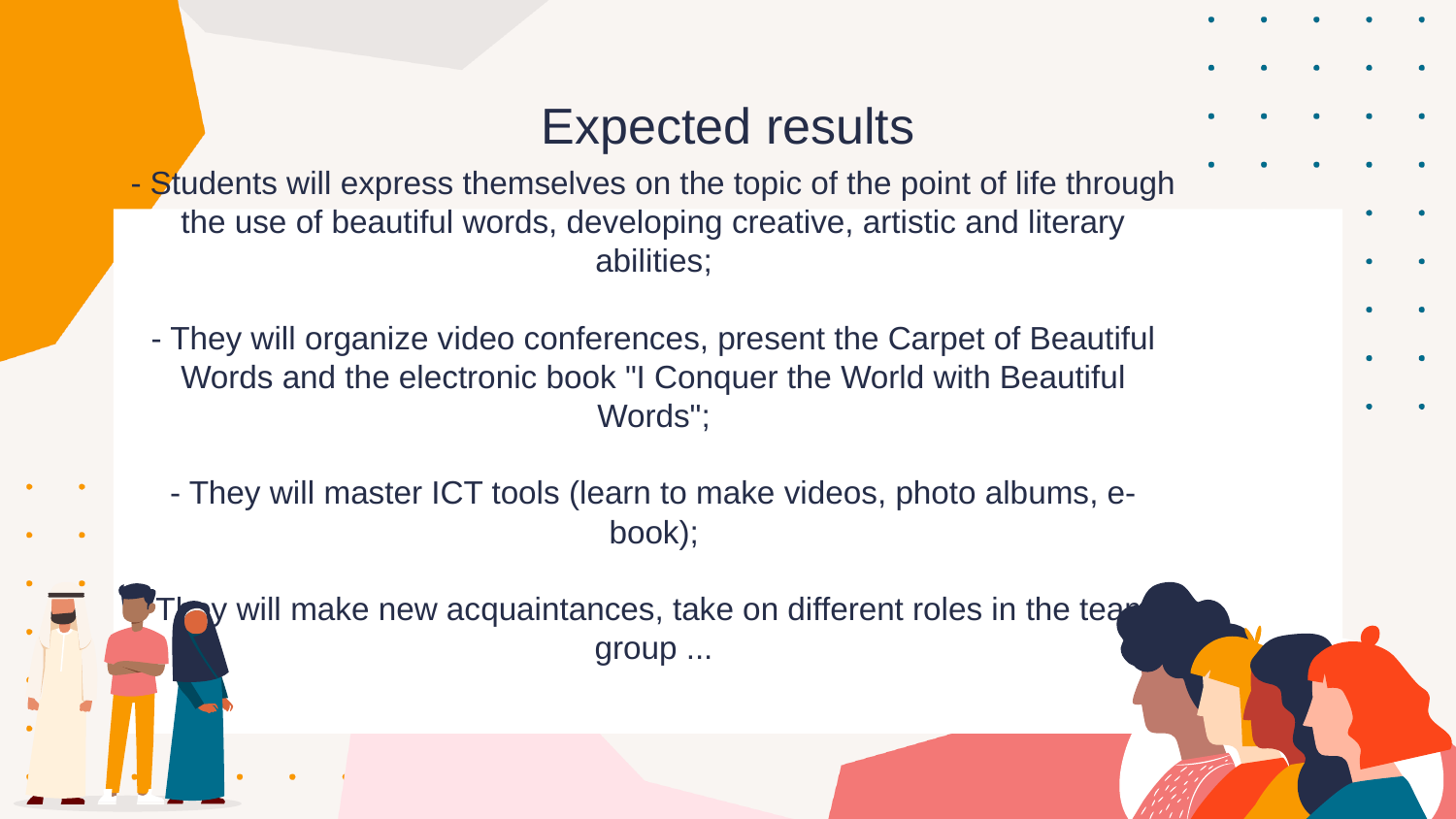

Expected results
- Students will express themselves on the topic of the point of life through the use of beautiful words, developing creative, artistic and literary abilities;

- They will organize video conferences, present the Carpet of Beautiful Words and the electronic book "I Conquer the World with Beautiful Words";

- They will master ICT tools (learn to make videos, photo albums, e-book);

- They will make new acquaintances, take on different roles in the team / group ...